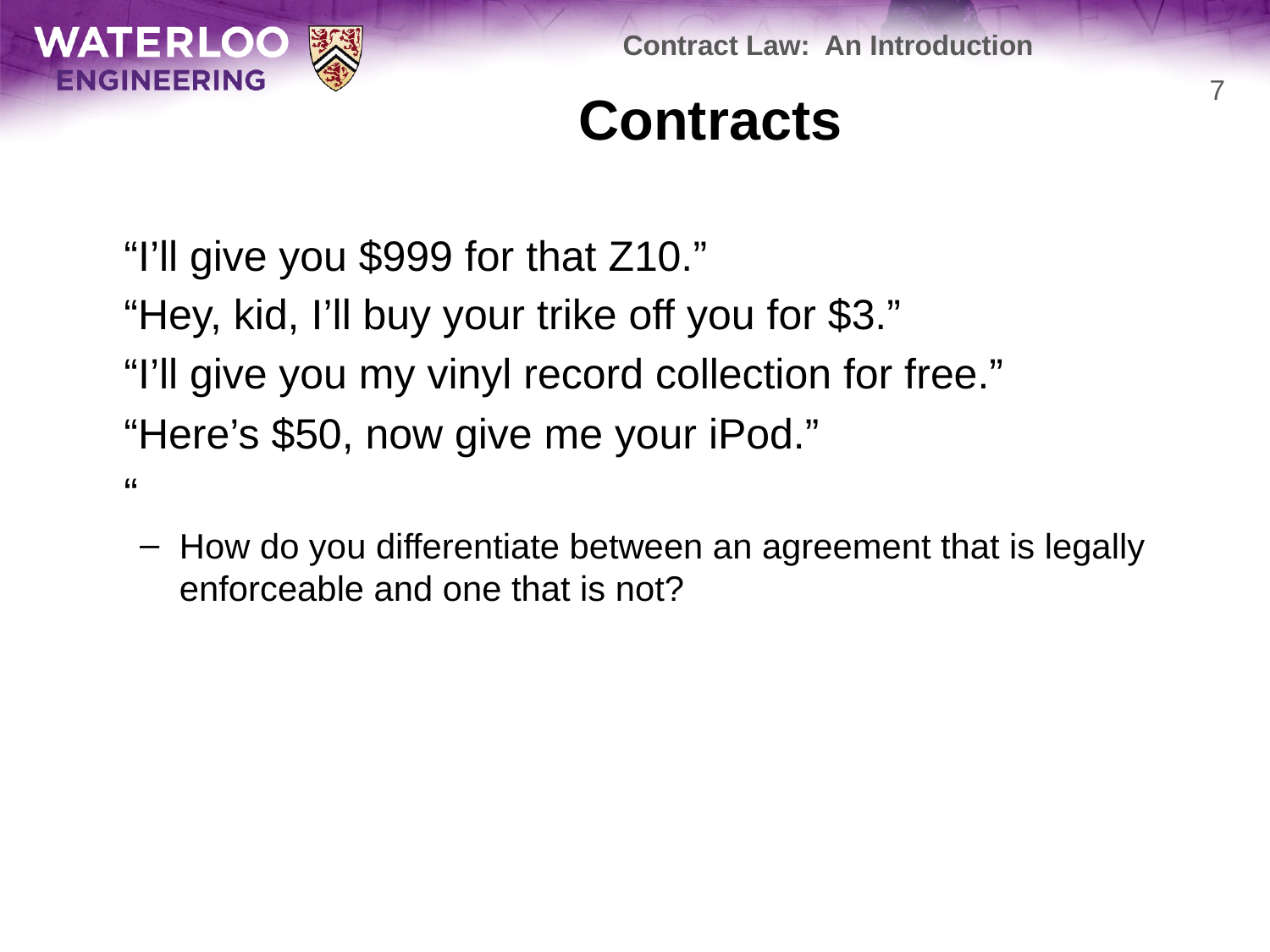

Contract Law:  An Introduction
# Contracts
7
	“I’ll give you $999 for that Z10.”
	“Hey, kid, I’ll buy your trike off you for $3.”
	“I’ll give you my vinyl record collection for free.”
	“Here’s $50, now give me your iPod.”
	“
How do you differentiate between an agreement that is legally enforceable and one that is not?